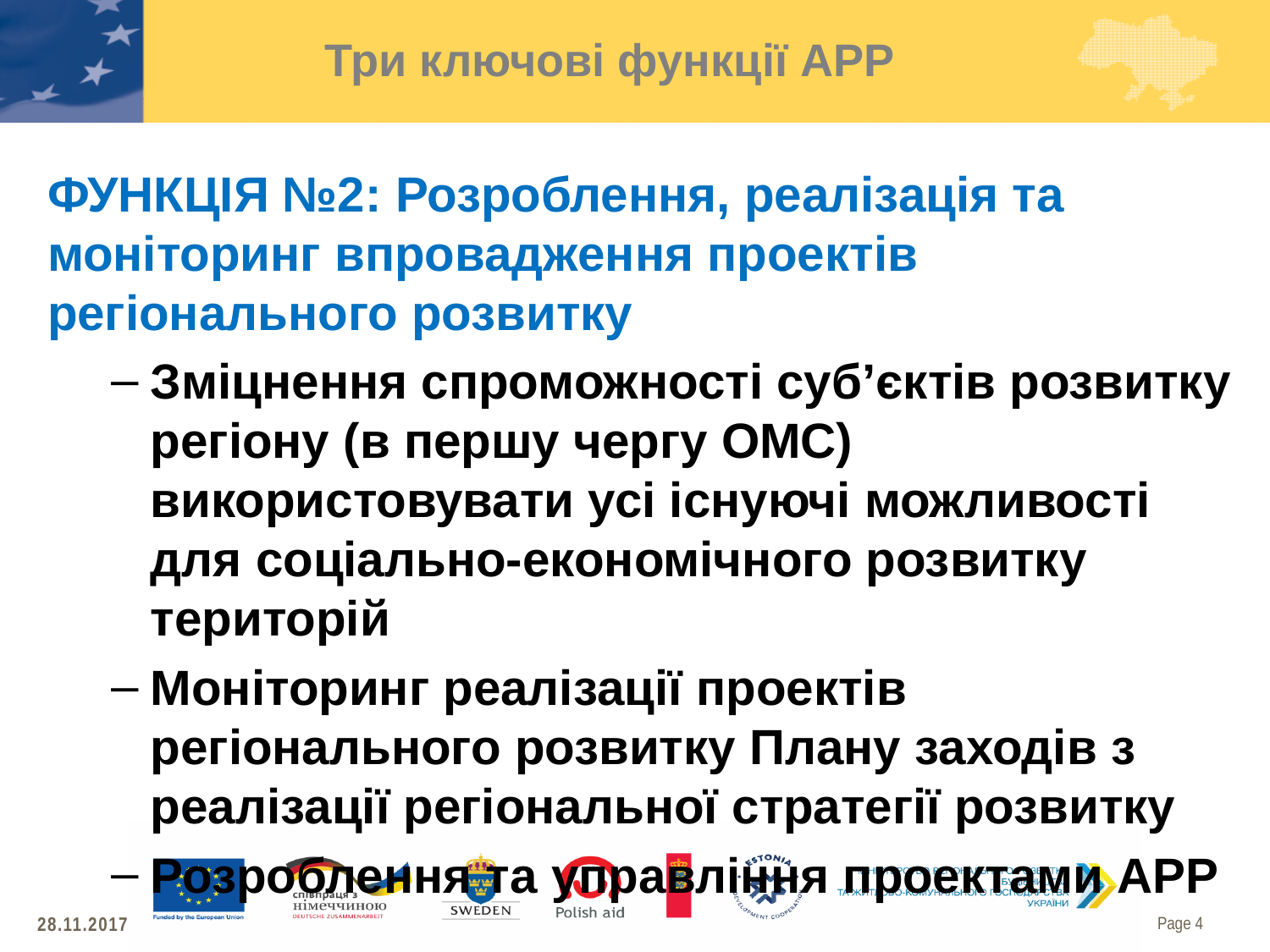

# Три ключові функції АРР
ФУНКЦІЯ №2: Розроблення, реалізація та моніторинг впровадження проектів регіонального розвитку
Зміцнення спроможності суб’єктів розвитку регіону (в першу чергу ОМС) використовувати усі існуючі можливості для соціально-економічного розвитку територій
Моніторинг реалізації проектів регіонального розвитку Плану заходів з реалізації регіональної стратегії розвитку
Розроблення та управління проектами АРР